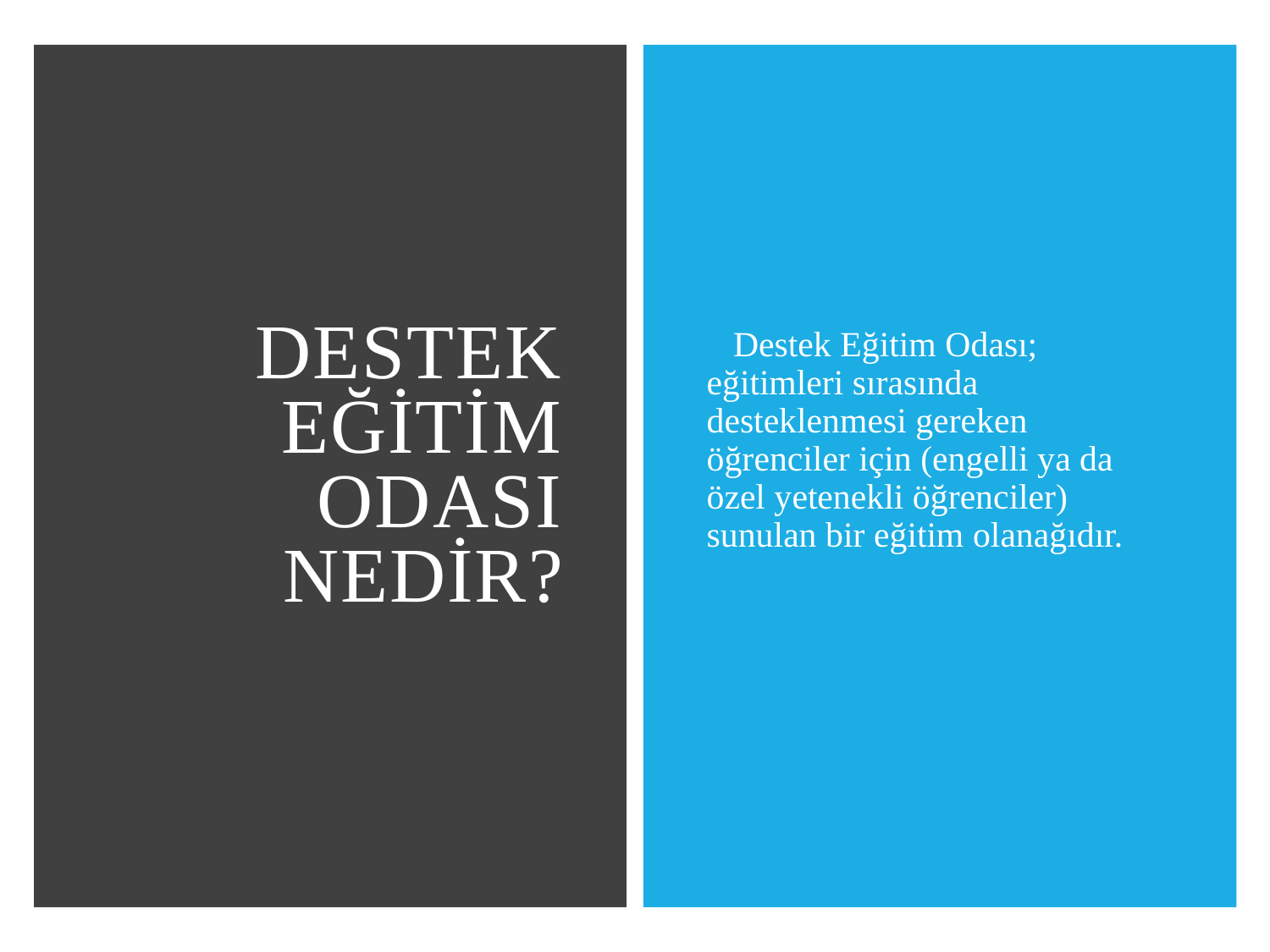

# Destek Eğitim Odası Nedir?

   Destek Eğitim Odası; eğitimleri sırasında desteklenmesi gereken öğrenciler için (engelli ya da özel yetenekli öğrenciler) sunulan bir eğitim olanağıdır.